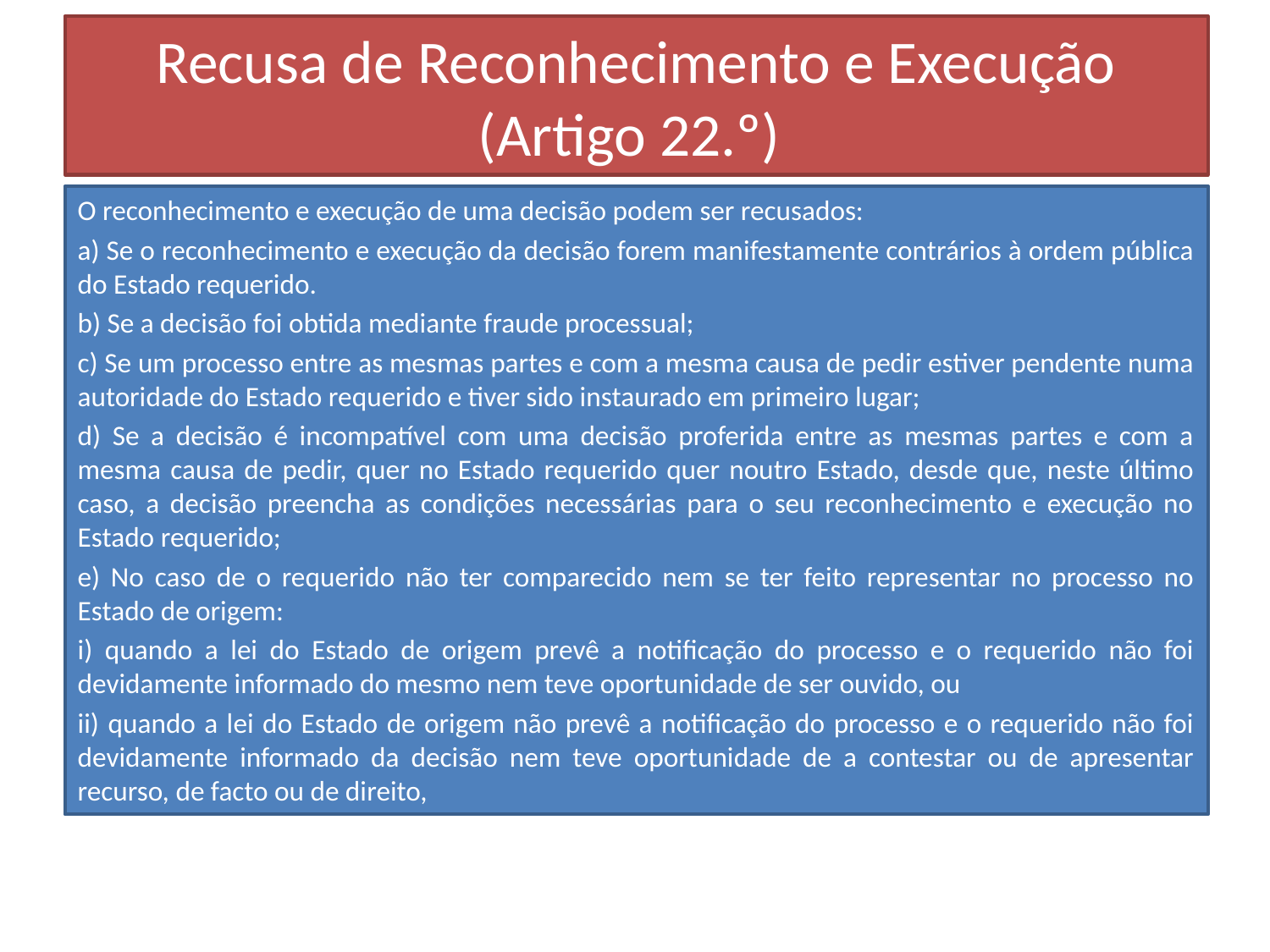

# Recusa de Reconhecimento e Execução (Artigo 22.º)
O reconhecimento e execução de uma decisão podem ser recusados:
a) Se o reconhecimento e execução da decisão forem manifestamente contrários à ordem pública do Estado requerido.
b) Se a decisão foi obtida mediante fraude processual;
c) Se um processo entre as mesmas partes e com a mesma causa de pedir estiver pendente numa autoridade do Estado requerido e tiver sido instaurado em primeiro lugar;
d) Se a decisão é incompatível com uma decisão proferida entre as mesmas partes e com a mesma causa de pedir, quer no Estado requerido quer noutro Estado, desde que, neste último caso, a decisão preencha as condições necessárias para o seu reconhecimento e execução no Estado requerido;
e) No caso de o requerido não ter comparecido nem se ter feito representar no processo no Estado de origem:
i) quando a lei do Estado de origem prevê a notificação do processo e o requerido não foi devidamente informado do mesmo nem teve oportunidade de ser ouvido, ou
ii) quando a lei do Estado de origem não prevê a notificação do processo e o requerido não foi devidamente informado da decisão nem teve oportunidade de a contestar ou de apresentar recurso, de facto ou de direito,
f) Se a decisão foi proferida em violação do artigo 18.º (limitação da ação)